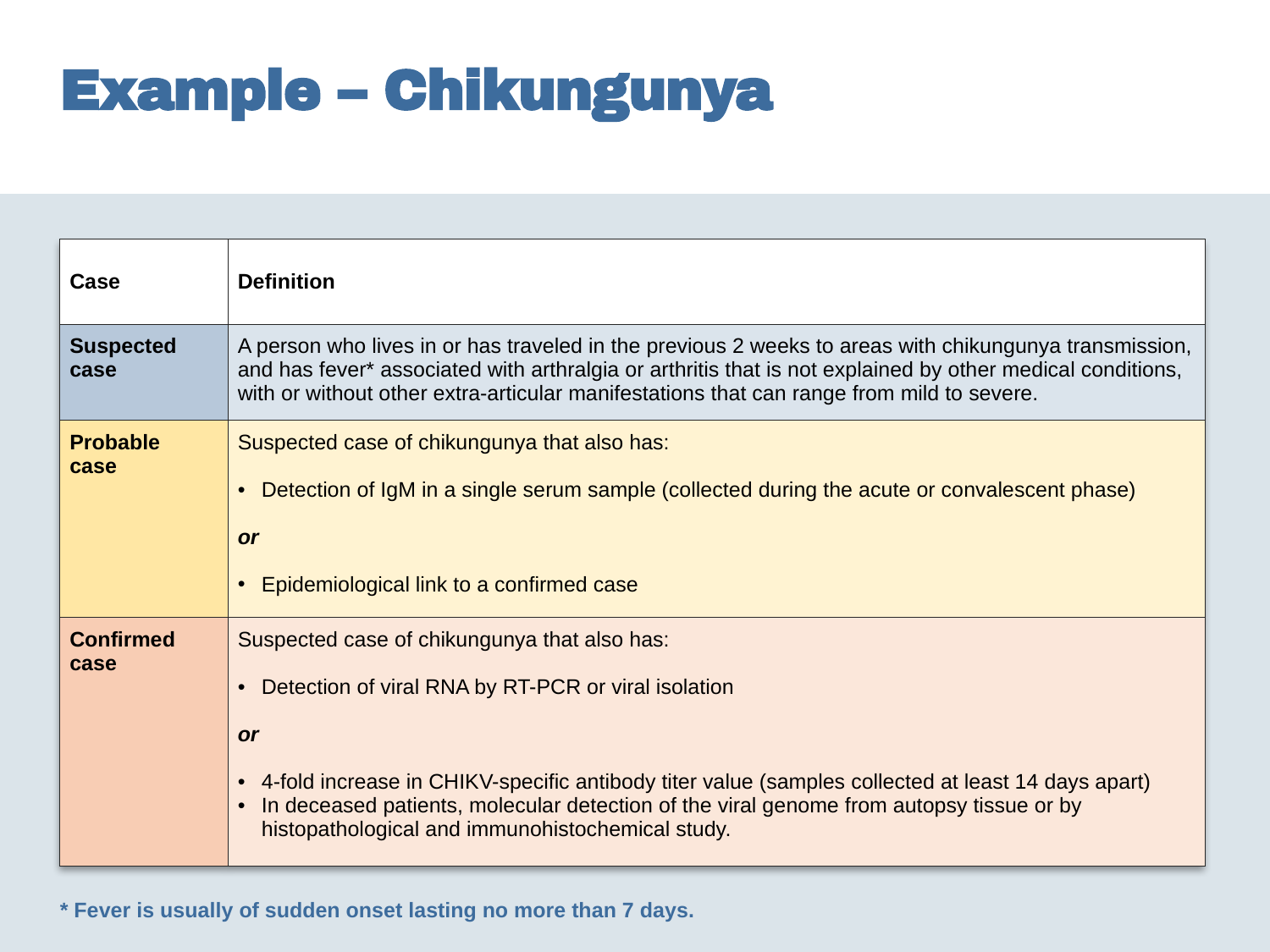

Example – Chikungunya

| Case | Definition |
| --- | --- |
| Suspected case | A person who lives in or has traveled in the previous 2 weeks to areas with chikungunya transmission, and has fever\* associated with arthralgia or arthritis that is not explained by other medical conditions, with or without other extra-articular manifestations that can range from mild to severe. |
| Probable case | Suspected case of chikungunya that also has: Detection of IgM in a single serum sample (collected during the acute or convalescent phase) or Epidemiological link to a confirmed case |
| Confirmed case | Suspected case of chikungunya that also has: Detection of viral RNA by RT-PCR or viral isolation or 4-fold increase in CHIKV-specific antibody titer value (samples collected at least 14 days apart) In deceased patients, molecular detection of the viral genome from autopsy tissue or by histopathological and immunohistochemical study. |
* Fever is usually of sudden onset lasting no more than 7 days.